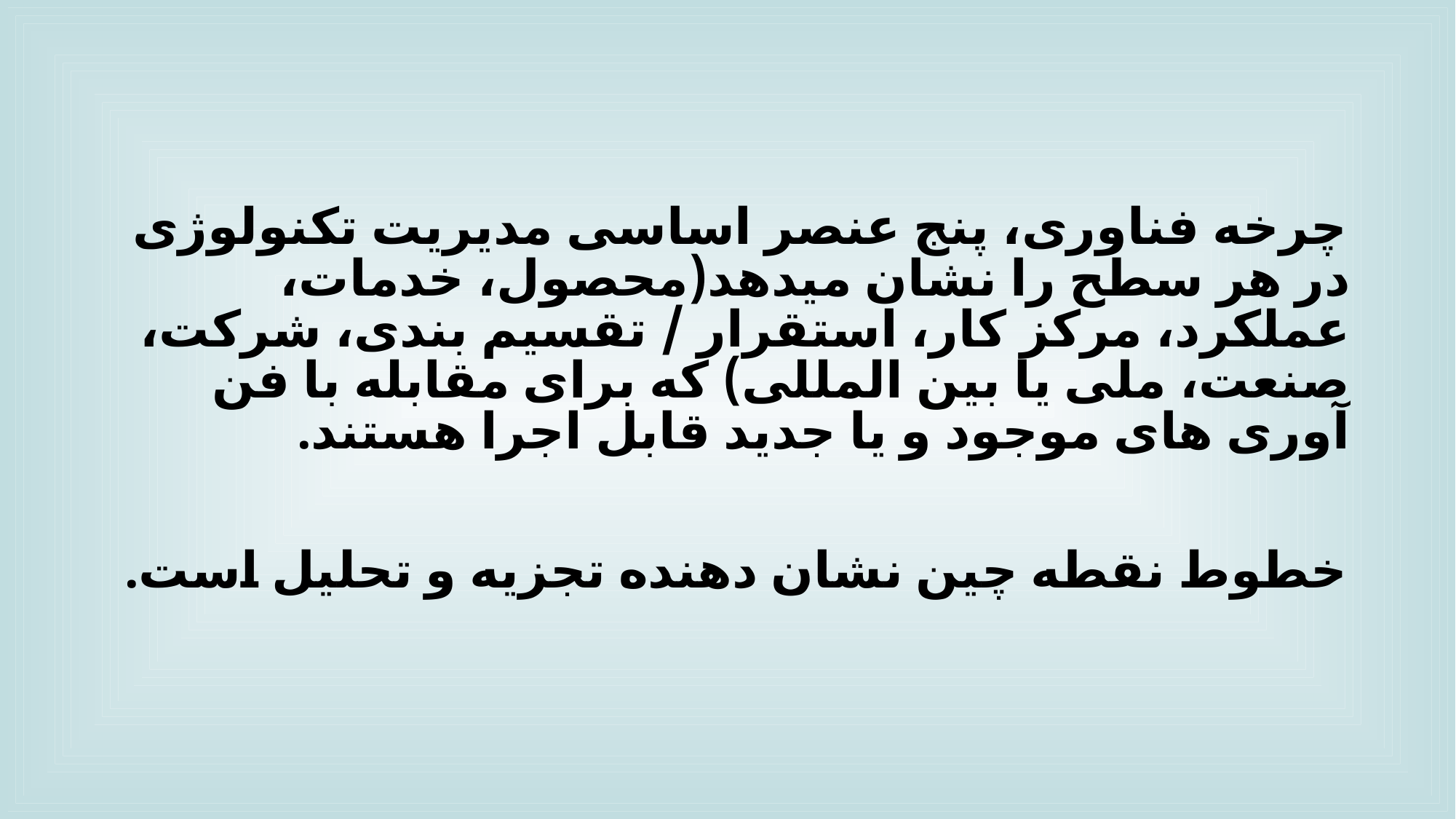

چرخه فناوری، پنج عنصر اساسی مدیریت تکنولوژی در هر سطح را نشان میدهد(محصول، خدمات، عملکرد، مرکز کار، استقرار / تقسیم بندی، شرکت، صنعت، ملی یا بین المللی) که برای مقابله با فن آوری های موجود و یا جدید قابل اجرا هستند.

خطوط نقطه چین نشان دهنده تجزیه و تحلیل است.